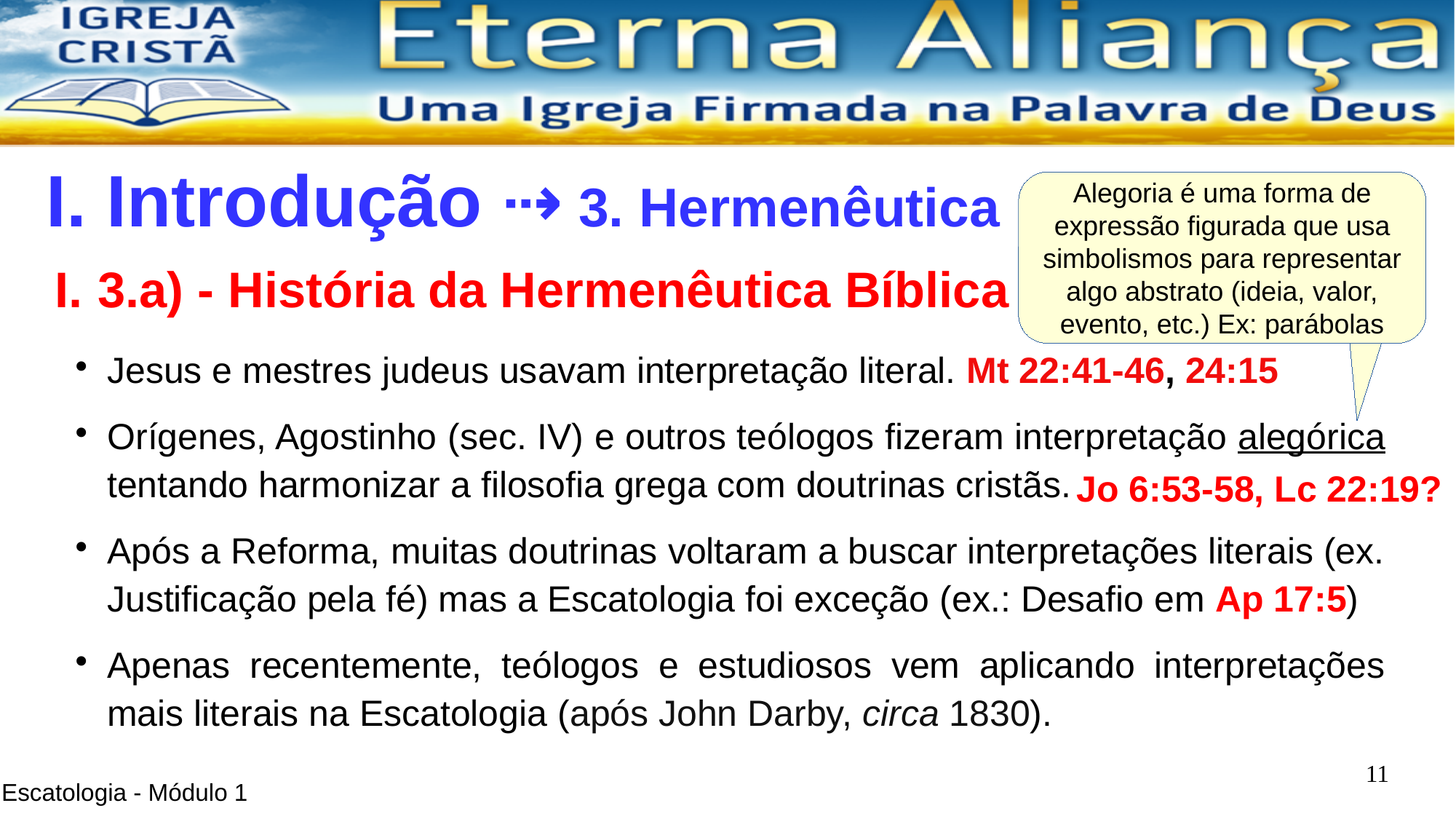

I. Introdução ⇢ 3. Hermenêutica
Alegoria é uma forma de expressão figurada que usa simbolismos para representar algo abstrato (ideia, valor, evento, etc.) Ex: parábolas

3.a) - História da Hermenêutica Bíblica

Jesus e mestres judeus usavam interpretação literal. Mt 22:41-46, 24:15
Orígenes, Agostinho (sec. IV) e outros teólogos fizeram interpretação alegórica tentando harmonizar a filosofia grega com doutrinas cristãs.
Após a Reforma, muitas doutrinas voltaram a buscar interpretações literais (ex. Justificação pela fé) mas a Escatologia foi exceção (ex.: Desafio em Ap 17:5)
Apenas recentemente, teólogos e estudiosos vem aplicando interpretações mais literais na Escatologia (após John Darby, circa 1830).
Jo 6:53-58, Lc 22:19?

11
Escatologia - Módulo 1